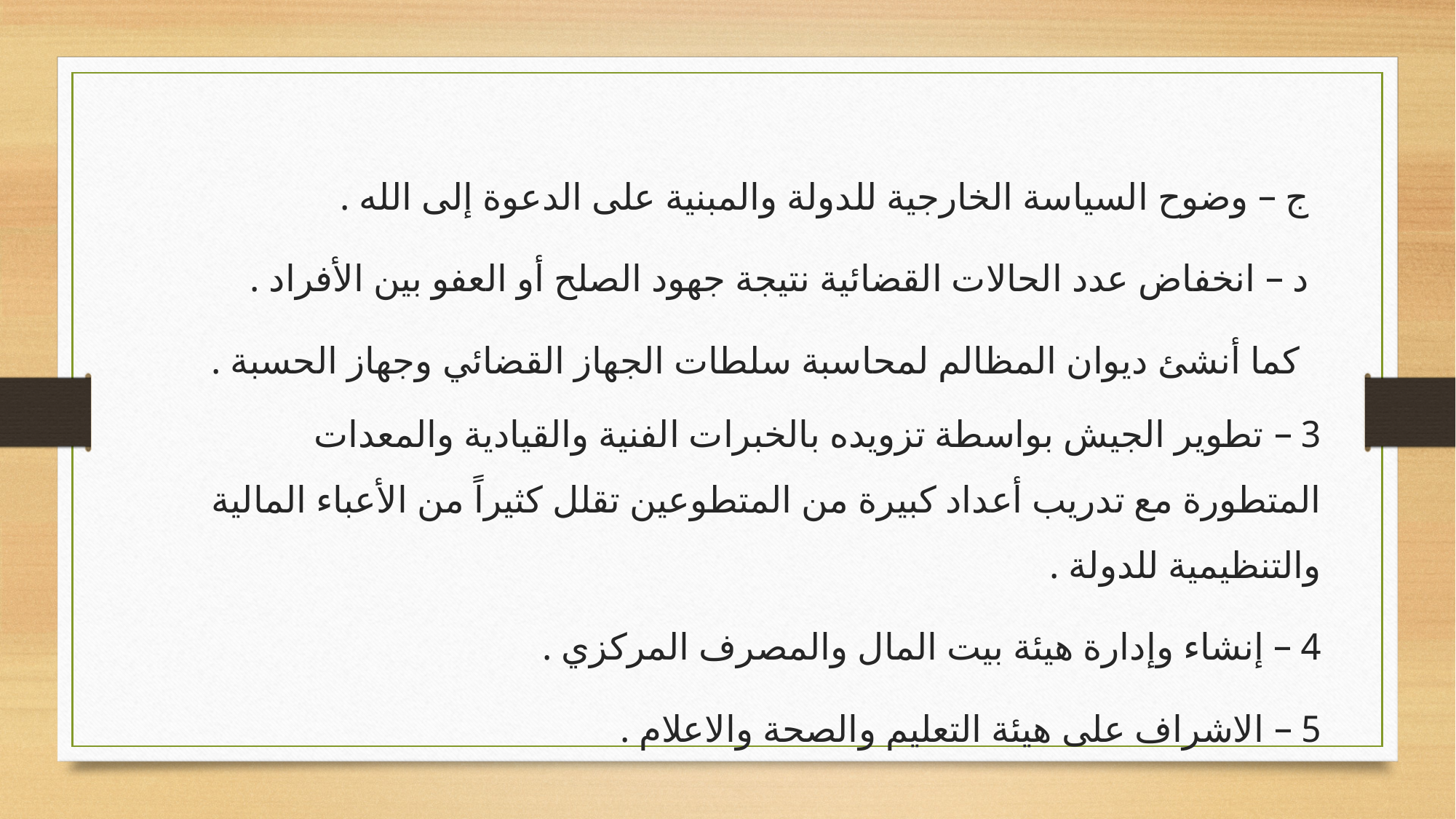

ج – وضوح السياسة الخارجية للدولة والمبنية على الدعوة إلى الله .
د – انخفاض عدد الحالات القضائية نتيجة جهود الصلح أو العفو بين الأفراد .
 كما أنشئ ديوان المظالم لمحاسبة سلطات الجهاز القضائي وجهاز الحسبة .
3 – تطوير الجيش بواسطة تزويده بالخبرات الفنية والقيادية والمعدات المتطورة مع تدريب أعداد كبيرة من المتطوعين تقلل كثيراً من الأعباء المالية والتنظيمية للدولة .
4 – إنشاء وإدارة هيئة بيت المال والمصرف المركزي .
5 – الاشراف على هيئة التعليم والصحة والاعلام .